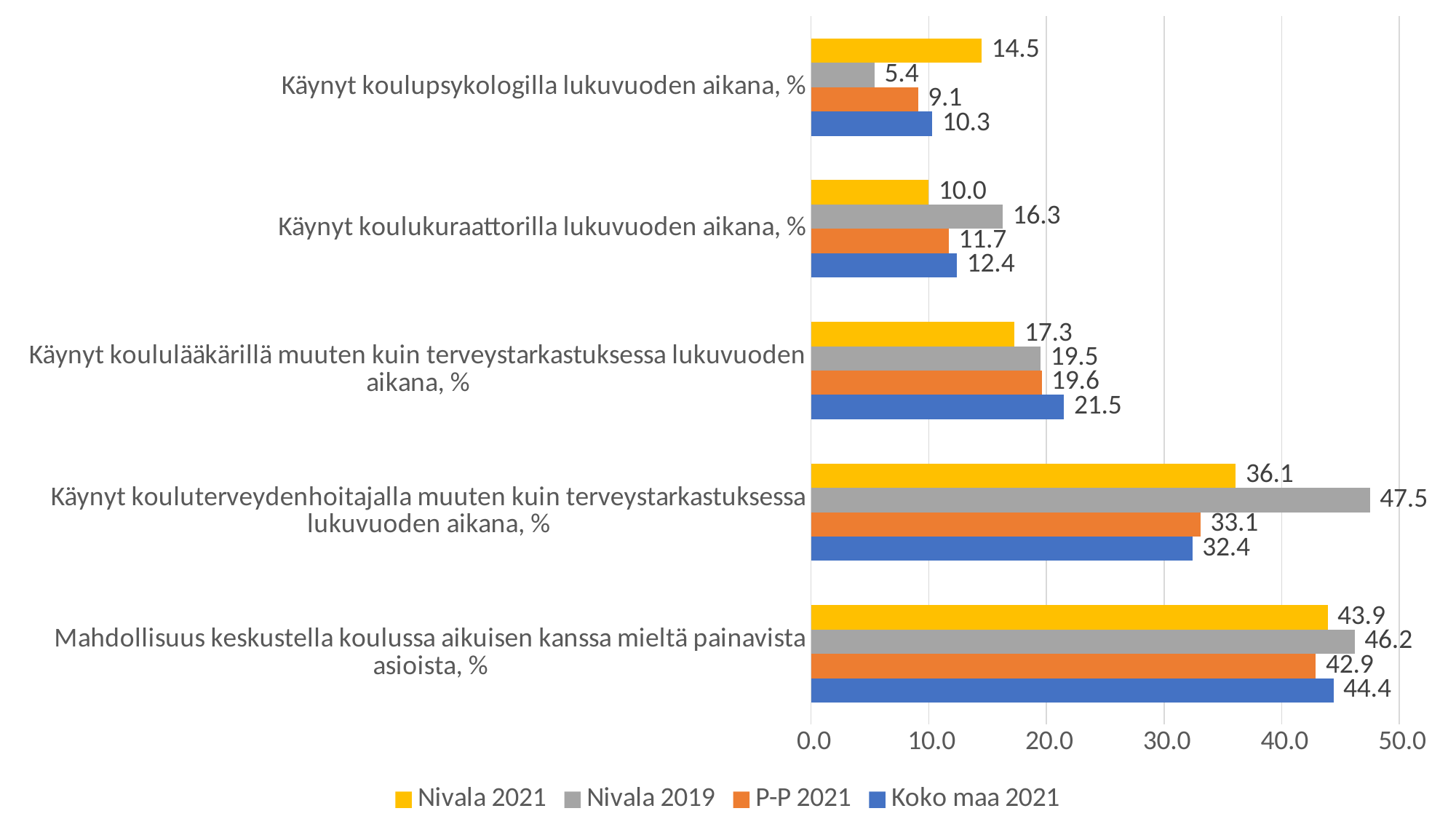

### Chart

| Category |  |  |  |  |
|---|---|---|---|---|
| Mahdollisuus keskustella koulussa aikuisen kanssa mieltä painavista asioista, % | 44.4 | 42.9 | 46.2 | 43.9 |
| Käynyt kouluterveydenhoitajalla muuten kuin terveystarkastuksessa lukuvuoden aikana, % | 32.4 | 33.1 | 47.5 | 36.1 |
| Käynyt koululääkärillä muuten kuin terveystarkastuksessa lukuvuoden aikana, % | 21.5 | 19.6 | 19.5 | 17.3 |
| Käynyt koulukuraattorilla lukuvuoden aikana, % | 12.4 | 11.7 | 16.3 | 10.0 |
| Käynyt koulupsykologilla lukuvuoden aikana, % | 10.3 | 9.1 | 5.4 | 14.5 |